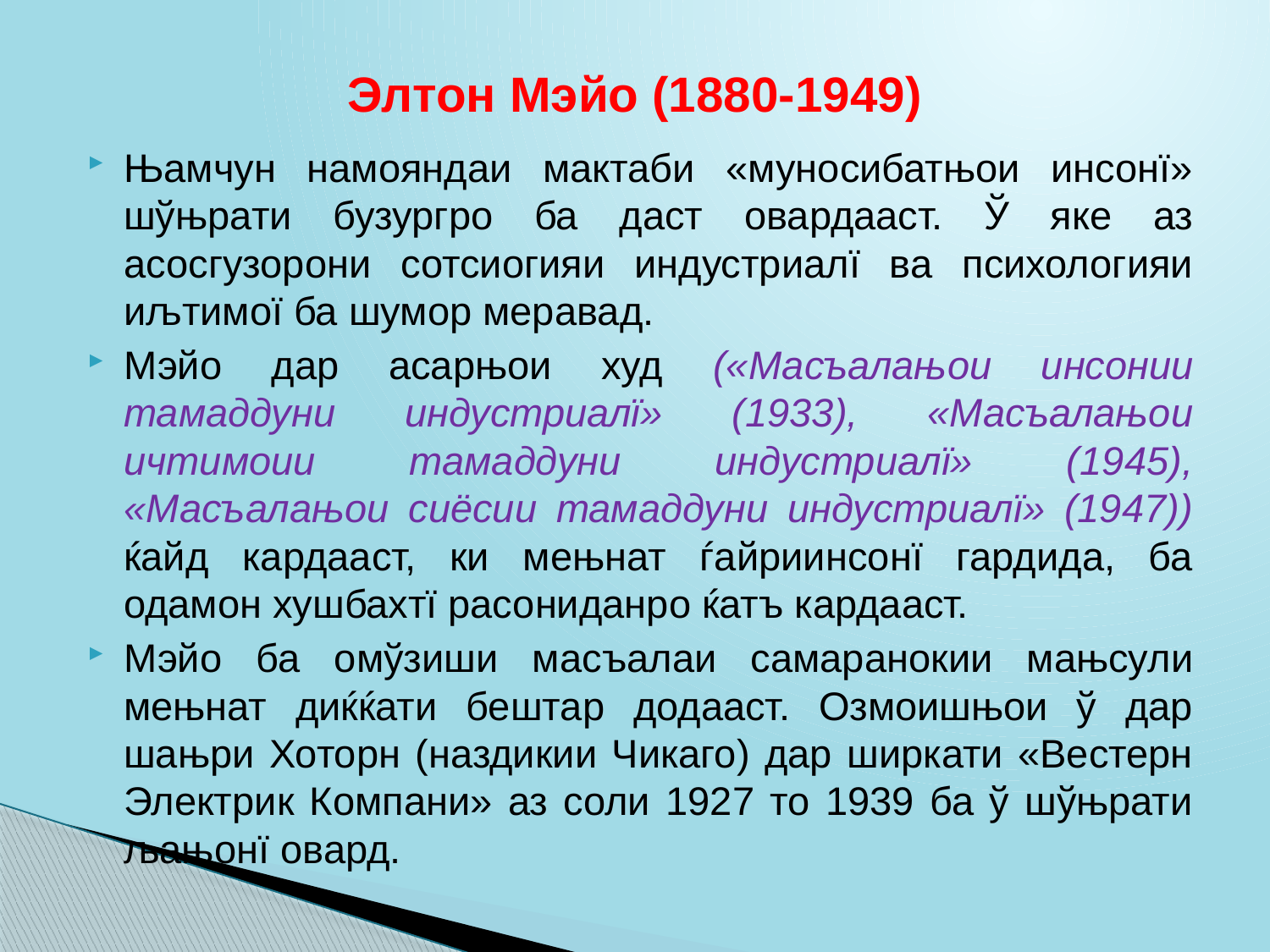

# Элтон Мэйо (1880-1949)
Њамчун намояндаи мактаби «муносибатњои инсонї» шўњрати бузургро ба даст овардааст. Ў яке аз асосгузорони сотсиогияи индустриалї ва психологияи иљтимої ба шумор меравад.
Мэйо дар асарњои худ («Масъалањои инсонии тамаддуни индустриалї» (1933), «Масъалањои ичтимоии тамаддуни индустриалї» (1945), «Масъалањои сиёсии тамаддуни индустриалї» (1947)) ќайд кардааст, ки мењнат ѓайриинсонї гардида, ба одамон хушбахтї расониданро ќатъ кардааст.
Мэйо ба омўзиши масъалаи самаранокии мањсули мењнат диќќати бештар додааст. Озмоишњои ў дар шањри Хоторн (наздикии Чикаго) дар ширкати «Вестерн Электрик Компани» аз соли 1927 то 1939 ба ў шўњрати љањонї овард.